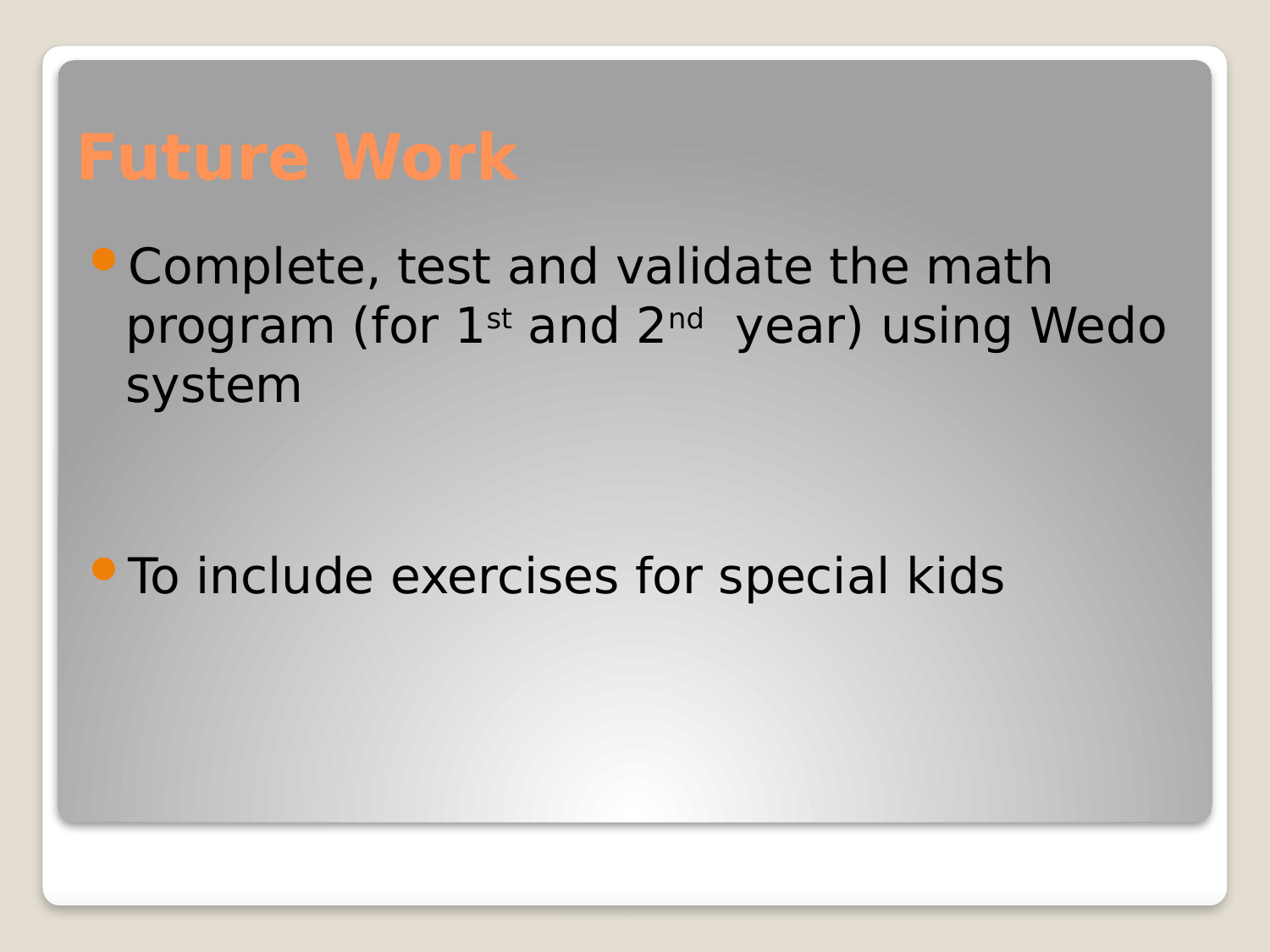

# Future Work
Complete, test and validate the math program (for 1st and 2nd  year) using Wedo system

To include exercises for special kids